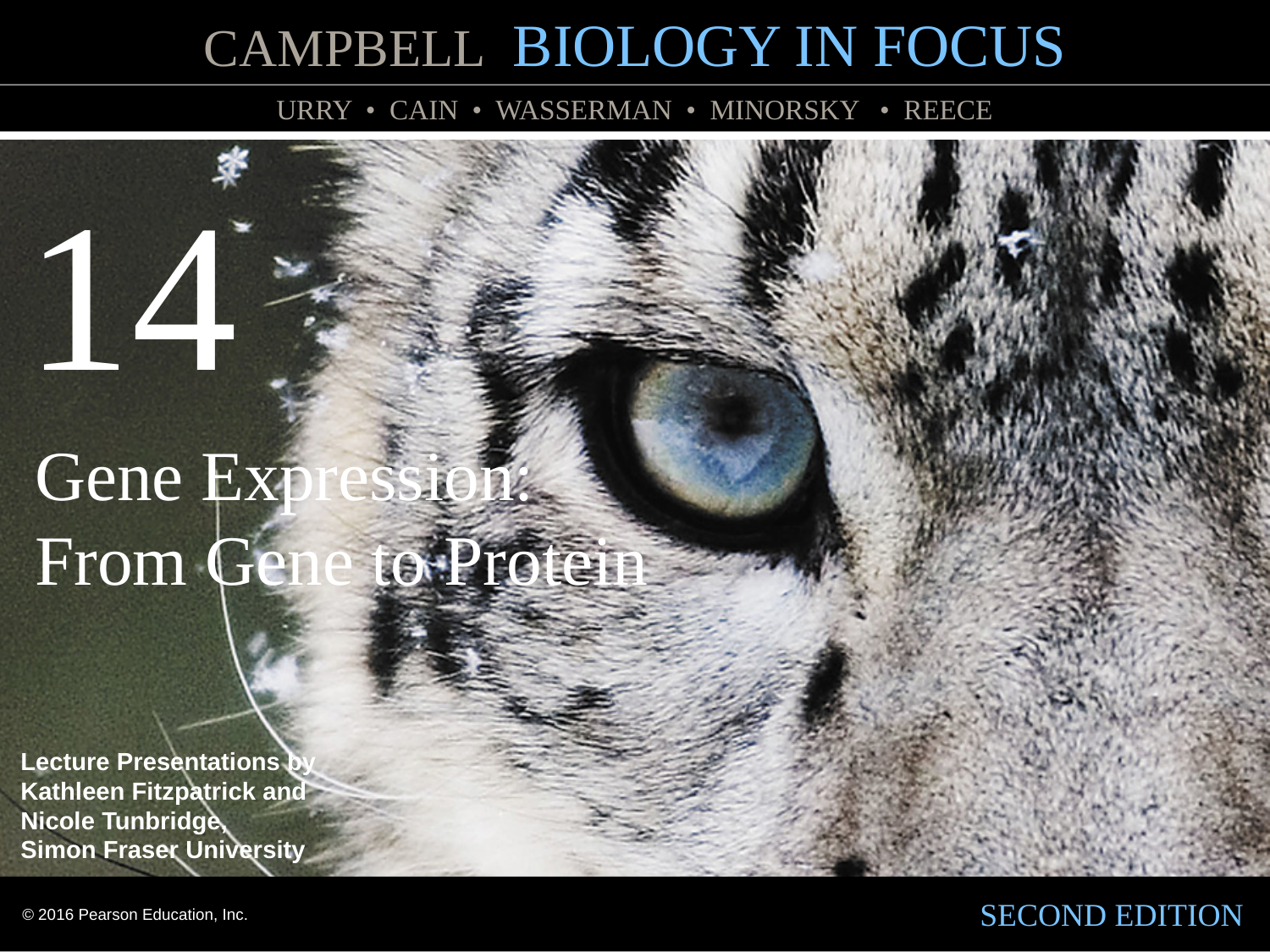

0
14
Gene Expression:
From Gene to Protein